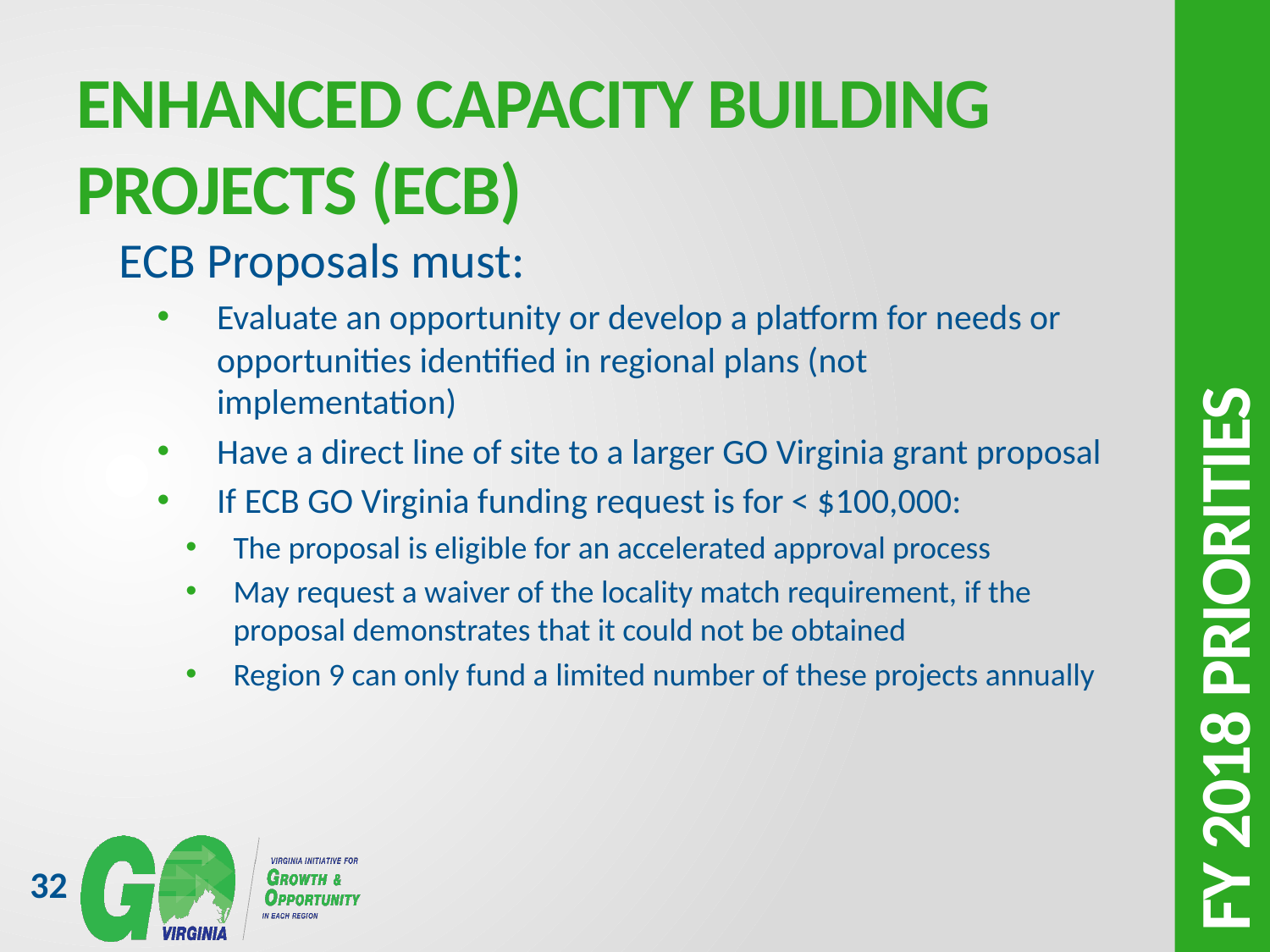

# Enhanced capacity Building projects (ECB)
ECB Proposals must:
Evaluate an opportunity or develop a platform for needs or opportunities identified in regional plans (not implementation)
Have a direct line of site to a larger GO Virginia grant proposal
If ECB GO Virginia funding request is for < $100,000:
The proposal is eligible for an accelerated approval process
May request a waiver of the locality match requirement, if the proposal demonstrates that it could not be obtained
Region 9 can only fund a limited number of these projects annually
fy 2018 priorities